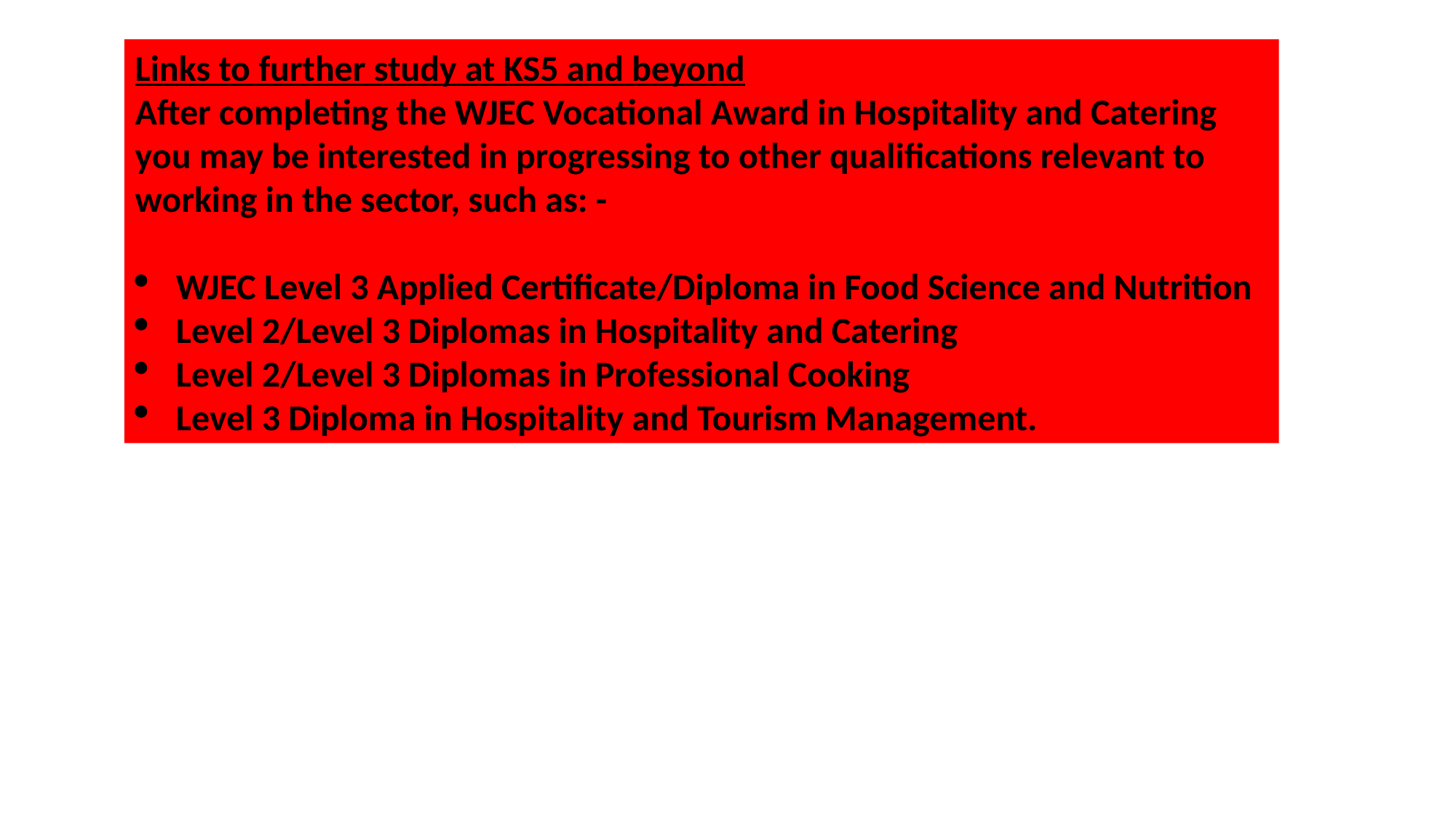

Links to further study at KS5 and beyond
After completing the WJEC Vocational Award in Hospitality and Catering you may be interested in progressing to other qualifications relevant to working in the sector, such as: -

WJEC Level 3 Applied Certificate/Diploma in Food Science and Nutrition
Level 2/Level 3 Diplomas in Hospitality and Catering
Level 2/Level 3 Diplomas in Professional Cooking
Level 3 Diploma in Hospitality and Tourism Management.